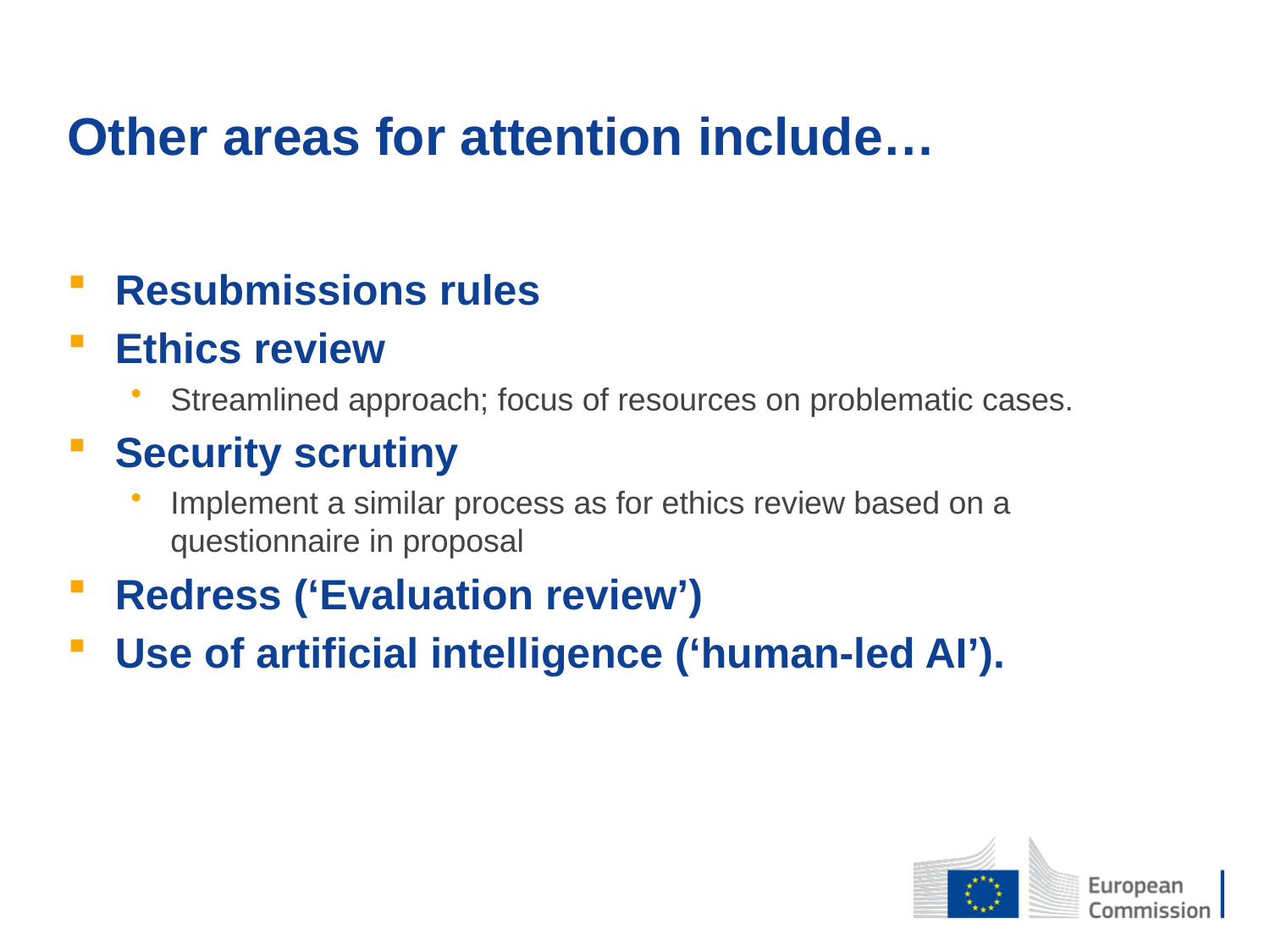

Other areas for attention include…
Resubmissions rules
Ethics review
Streamlined approach; focus of resources on problematic cases.
Security scrutiny
Implement a similar process as for ethics review based on a questionnaire in proposal
Redress (‘Evaluation review’)
Use of artificial intelligence (‘human-led AI’).